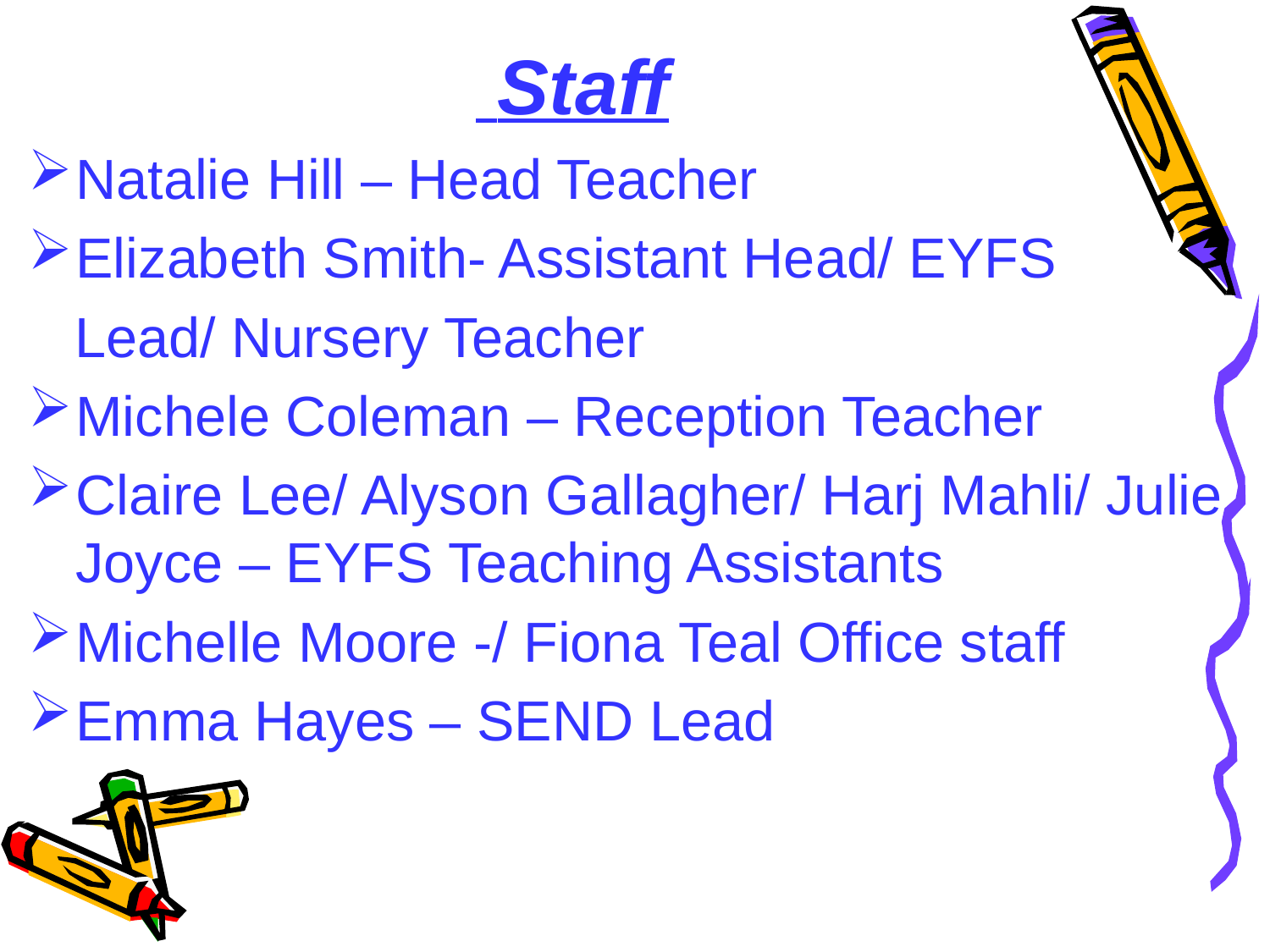

# Staff
Natalie Hill – Head Teacher
Elizabeth Smith- Assistant Head/ EYFS
   Lead/ Nursery Teacher
Michele Coleman – Reception Teacher
Claire Lee/ Alyson Gallagher/ Harj Mahli/ Julie Joyce – EYFS Teaching Assistants
Michelle Moore -/ Fiona Teal Office staff
Emma Hayes – SEND Lead